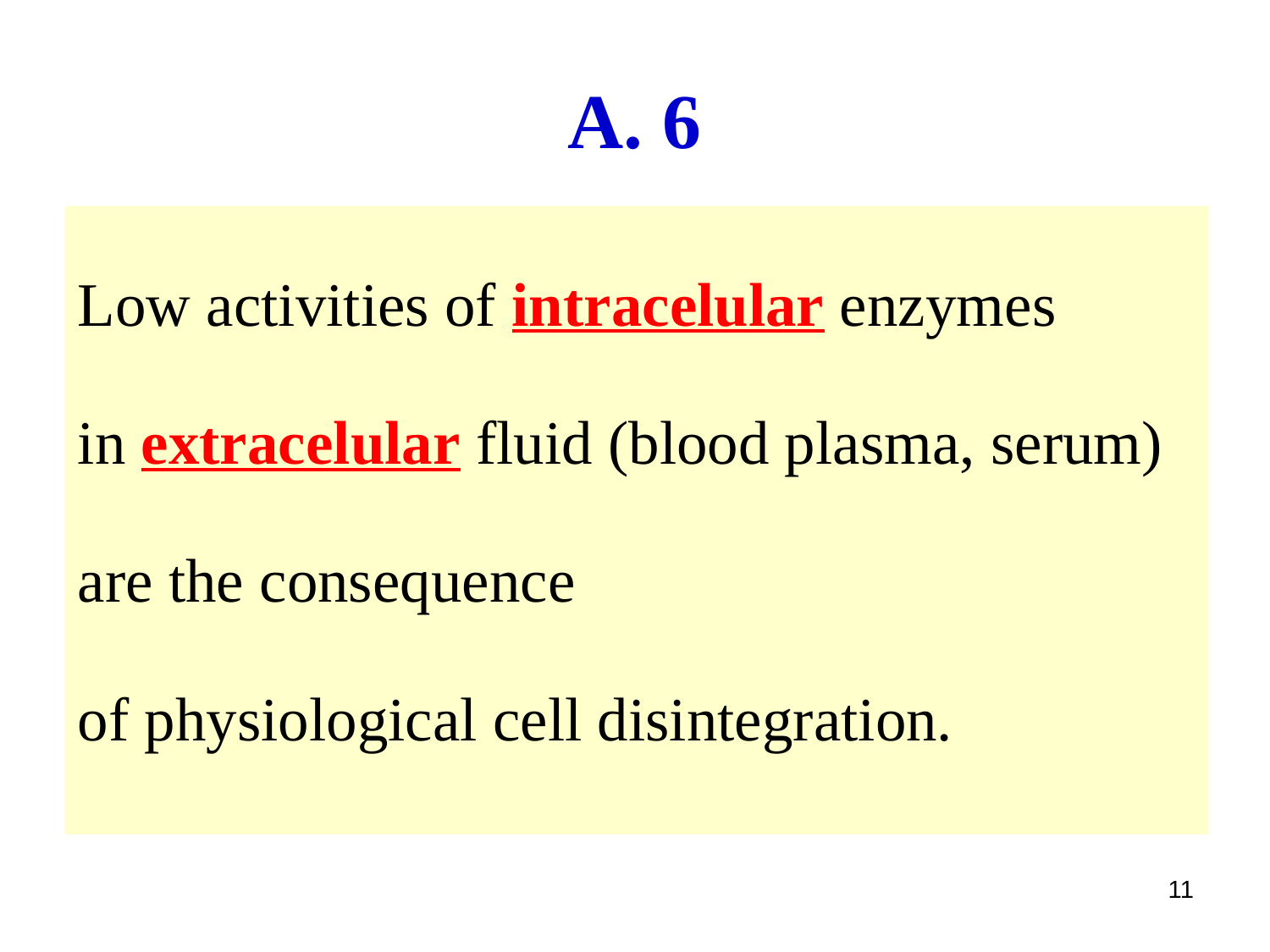

# A. 6
Low activities of intracelular enzymes
in extracelular fluid (blood plasma, serum)
are the consequence
of physiological cell disintegration.
11